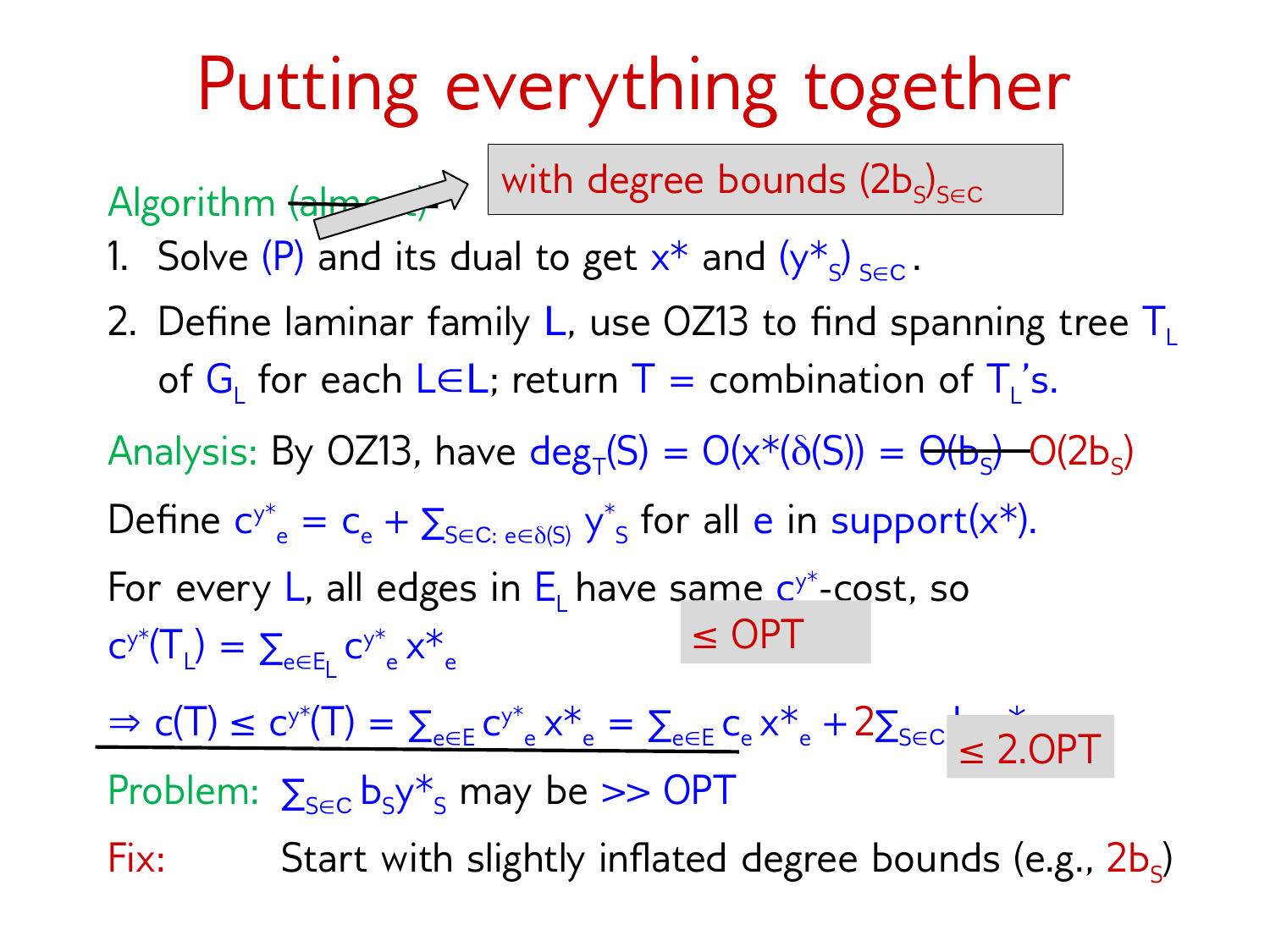

# Putting everything together
with degree bounds (2bS)S∈C
Algorithm (almost)
Solve (P) and its dual to get x* and (y*S) S∈C .
Define laminar family L, use OZ13 to find spanning tree TL of GL for each L∈L; return T = combination of TL’s.

Analysis: By OZ13, have degT(S) = O(x*(δ(S)) = O(bS)  O(2bS)
Define cy*e = ce + ∑S∈C: e∈δ(S) y*S for all e in support(x*).
For every L, all edges in EL have same cy*-cost, so
cy*(TL) = ∑e∈EL cy*e x*e
⇒ c(T) ≤ cy*(T) = ∑e∈E cy*e x*e = ∑e∈E ce x*e + 2∑S∈C bSy*S
Problem: 	∑S∈C bSy*S may be >> OPT
Fix: 	Start with slightly inflated degree bounds (e.g., 2bS)
≤ OPT
≤ 2.OPT